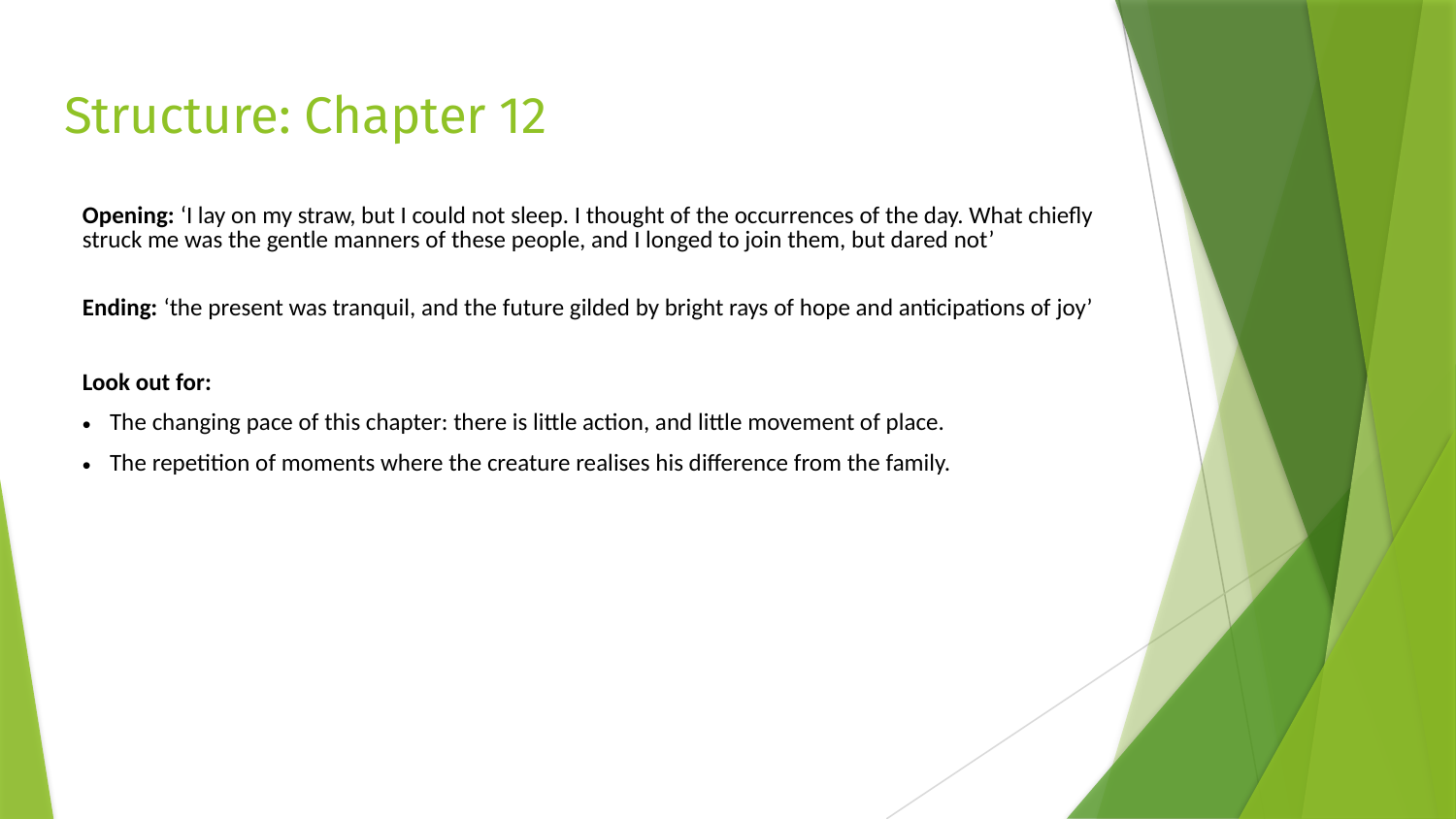

# Structure: Chapter 12
| Opening: ‘I lay on my straw, but I could not sleep. I thought of the occurrences of the day. What chiefly struck me was the gentle manners of these people, and I longed to join them, but dared not’ |
| --- |
| Ending: ‘the present was tranquil, and the future gilded by bright rays of hope and anticipations of joy’ |
| Look out for: The changing pace of this chapter: there is little action, and little movement of place. The repetition of moments where the creature realises his difference from the family. |